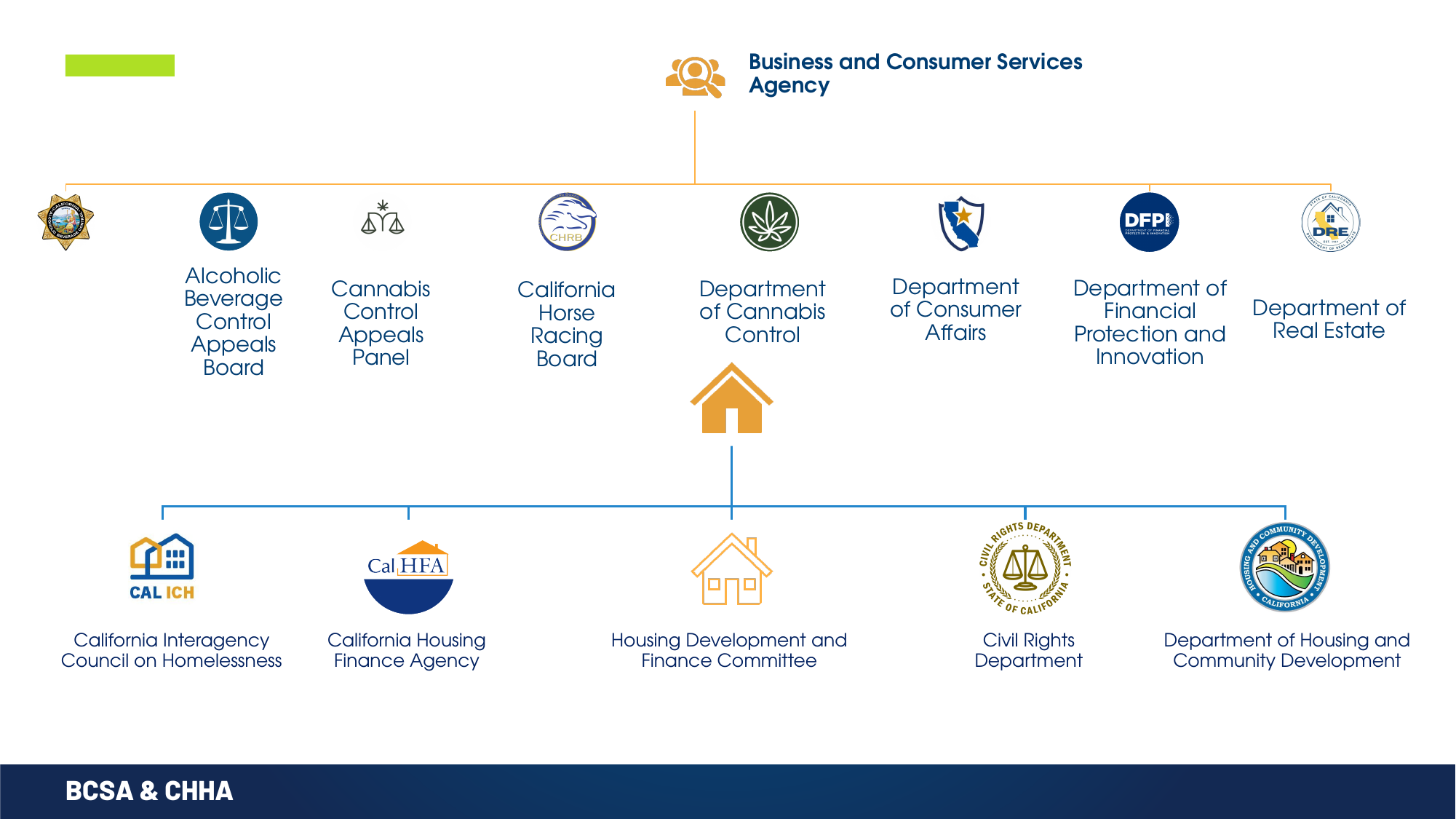

Business and Consumer Services Agency

Department of Consumer Affairs
Department of Cannabis Control
Department of Real Estate
Alcoholic Beverage Control Appeals Board
Department of Financial Protection and Innovation
Cannabis Control Appeals Panel
California Horse Racing Board
California Housing and Homelessness Agency
California Interagency Council on Homelessness
California Housing Finance Agency
Housing Development and Finance Committee
Civil Rights Department
Department of Housing and Community Development
BCSA & CHHA